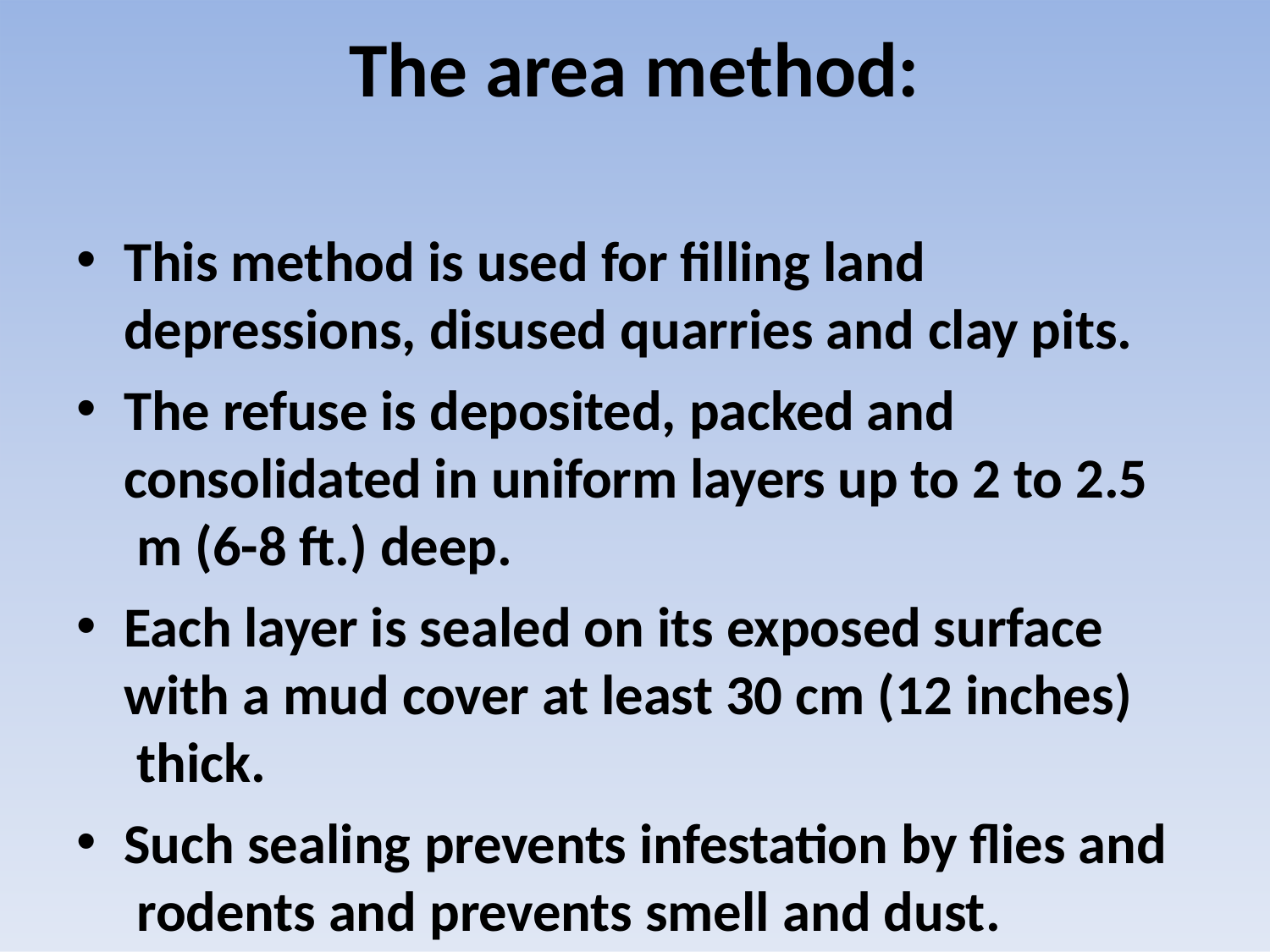

# The area method:
This method is used for filling land  depressions, disused quarries and clay pits.
The refuse is deposited, packed and  consolidated in uniform layers up to 2 to 2.5  m (6-8 ft.) deep.
Each layer is sealed on its exposed surface  with a mud cover at least 30 cm (12 inches)  thick.
Such sealing prevents infestation by flies and  rodents and prevents smell and dust.